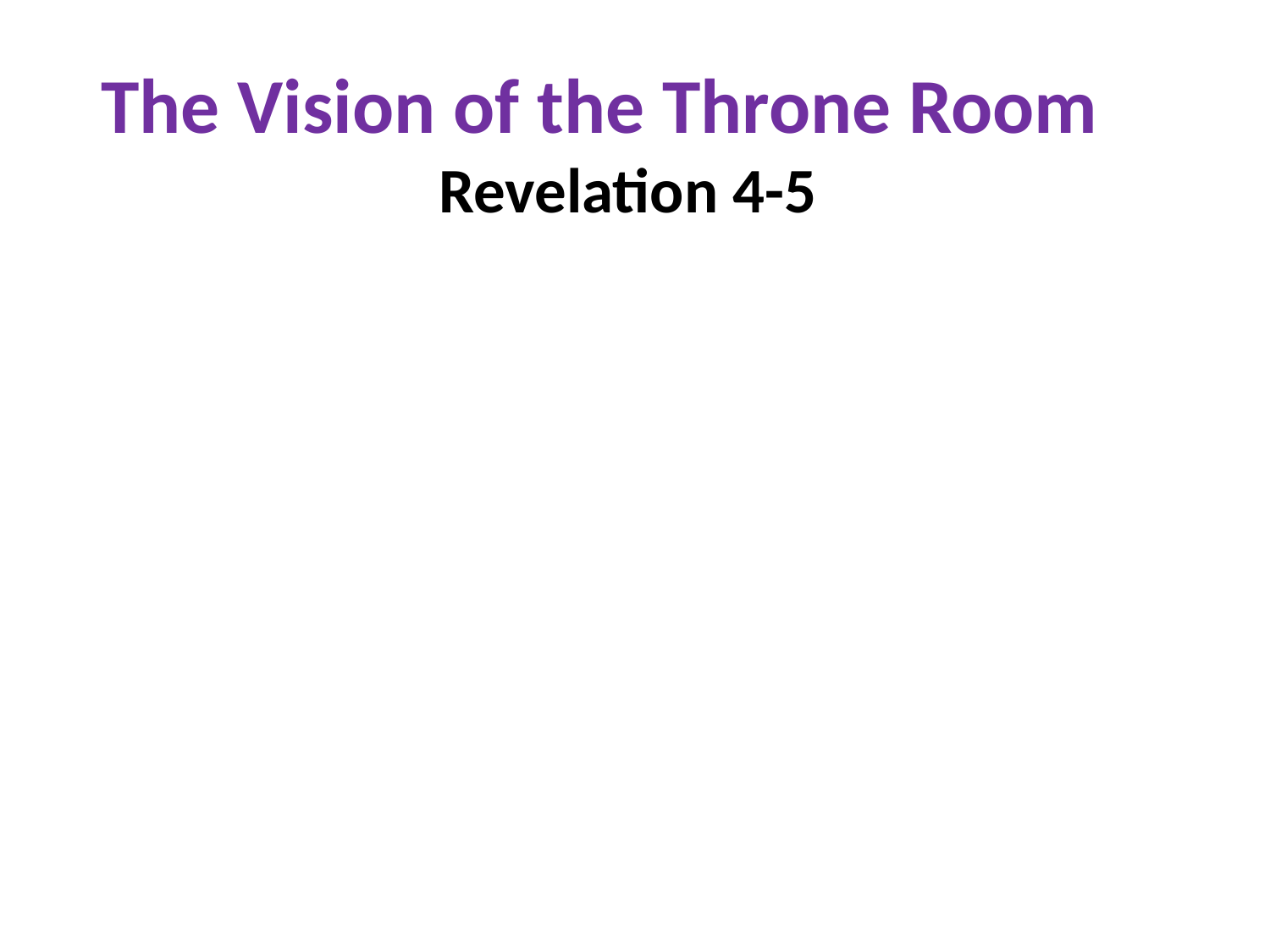

# The Vision of the Throne Room     Revelation 4-5